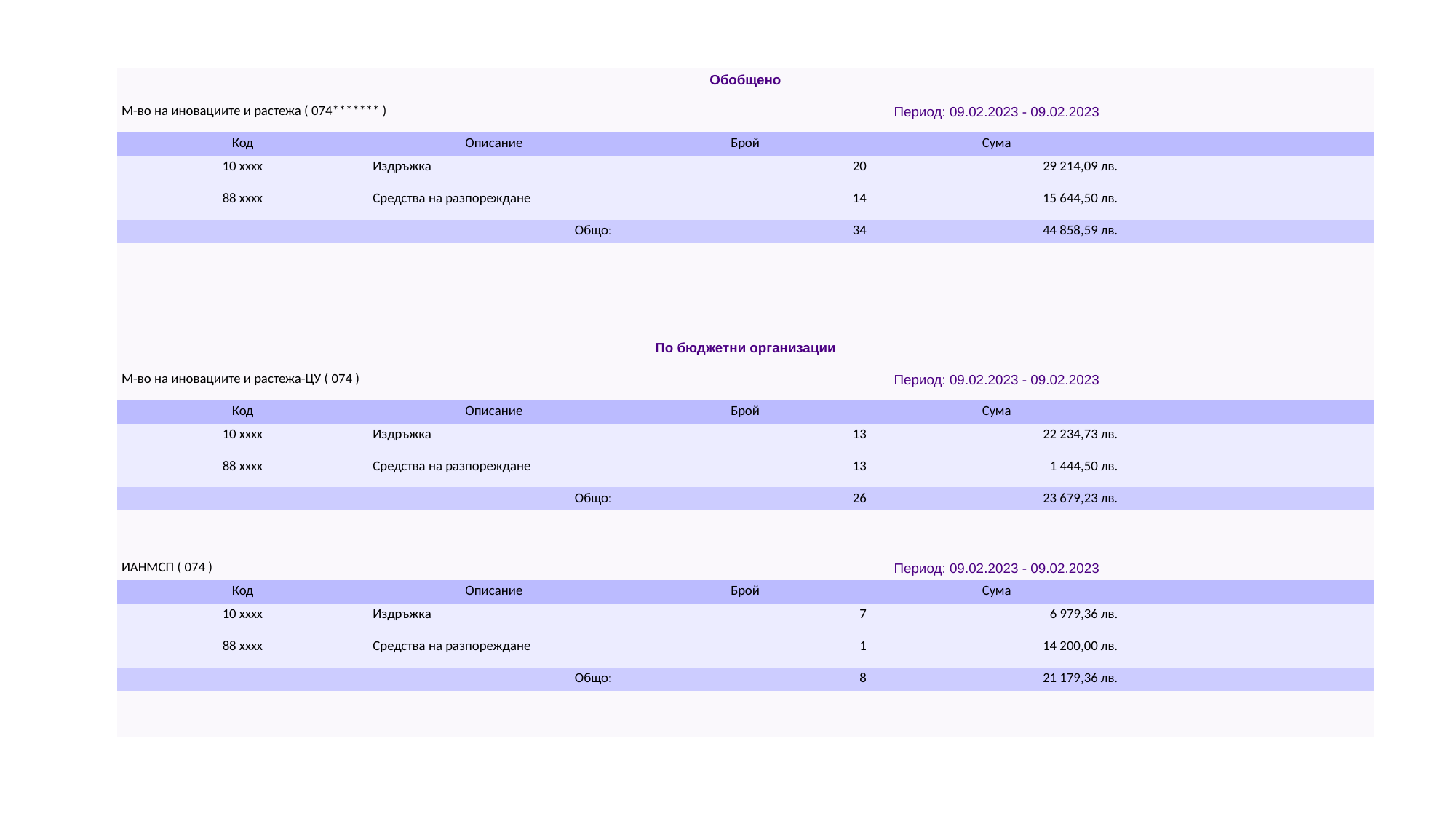

| Обобщено |  |  |  |  |
| --- | --- | --- | --- | --- |
| М-во на иновациите и растежа ( 074\*\*\*\*\*\*\* ) |  | Период: 09.02.2023 - 09.02.2023 |  |  |
| Код | Описание | Брой | Сума |  |
| 10 xxxx | Издръжка | 20 | 29 214,09 лв. |  |
| 88 xxxx | Средства на разпореждане | 14 | 15 644,50 лв. |  |
| Общо: |  | 34 | 44 858,59 лв. |  |
|  |  |  |  |  |
|  |  |  |  |  |
|  |  |  |  |  |
|  |  |  |  |  |
| По бюджетни организации |  |  |  |  |
| М-во на иновациите и растежа-ЦУ ( 074 ) |  | Период: 09.02.2023 - 09.02.2023 |  |  |
| Код | Описание | Брой | Сума |  |
| 10 xxxx | Издръжка | 13 | 22 234,73 лв. |  |
| 88 xxxx | Средства на разпореждане | 13 | 1 444,50 лв. |  |
| Общо: |  | 26 | 23 679,23 лв. |  |
|  |  |  |  |  |
|  |  |  |  |  |
| ИАНМСП ( 074 ) |  | Период: 09.02.2023 - 09.02.2023 |  |  |
| Код | Описание | Брой | Сума |  |
| 10 xxxx | Издръжка | 7 | 6 979,36 лв. |  |
| 88 xxxx | Средства на разпореждане | 1 | 14 200,00 лв. |  |
| Общо: |  | 8 | 21 179,36 лв. |  |
|  |  |  |  |  |
|  |  |  |  |  |
#